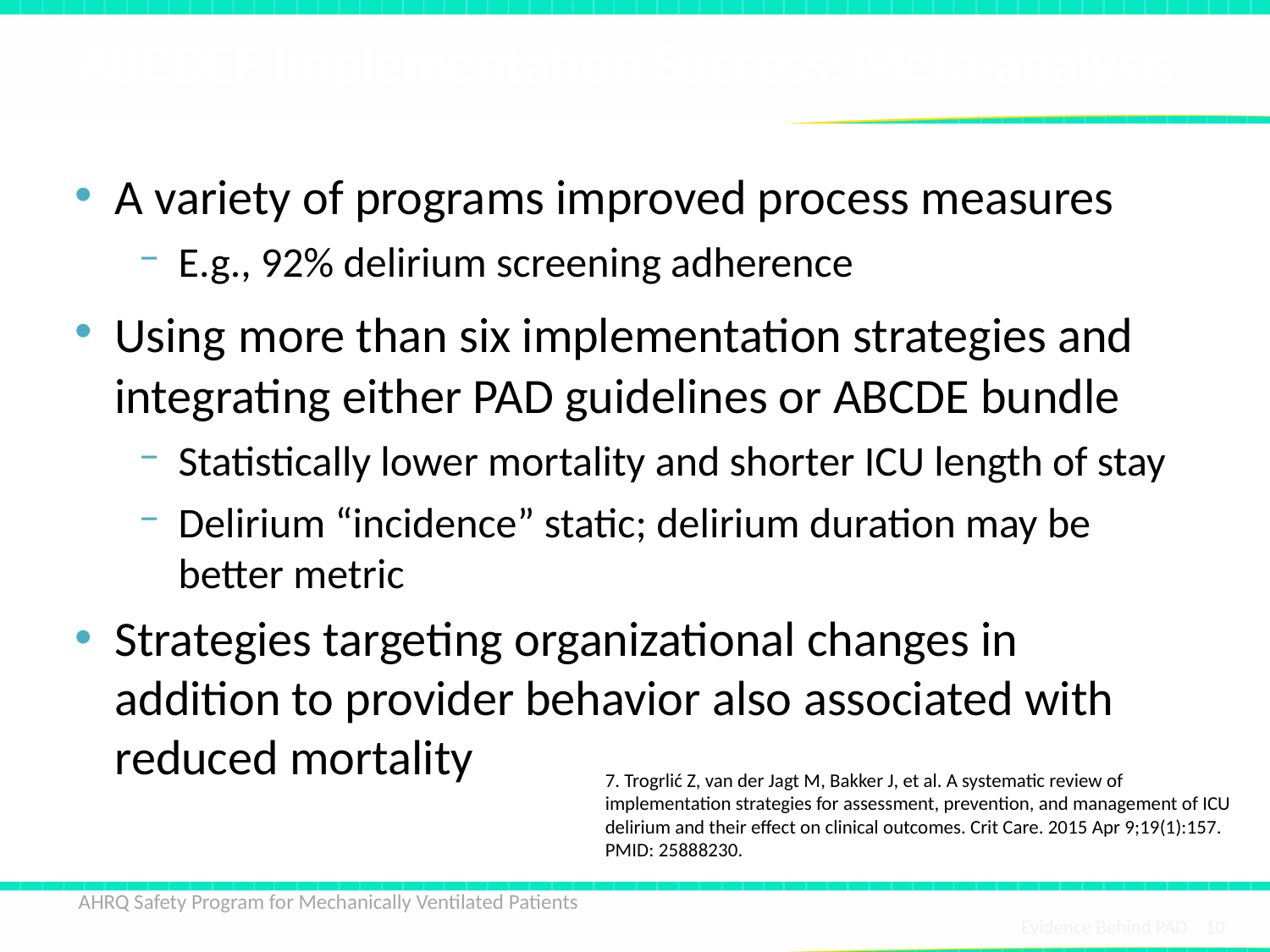

# ABCDEF Implementation Success: Meta-analysis7
A variety of programs improved process measures
E.g., 92% delirium screening adherence
Using more than six implementation strategies and integrating either PAD guidelines or ABCDE bundle
Statistically lower mortality and shorter ICU length of stay
Delirium “incidence” static; delirium duration may be better metric
Strategies targeting organizational changes in addition to provider behavior also associated with reduced mortality
7. Trogrlić Z, van der Jagt M, Bakker J, et al. A systematic review of implementation strategies for assessment, prevention, and management of ICU delirium and their effect on clinical outcomes. Crit Care. 2015 Apr 9;19(1):157. PMID: 25888230.